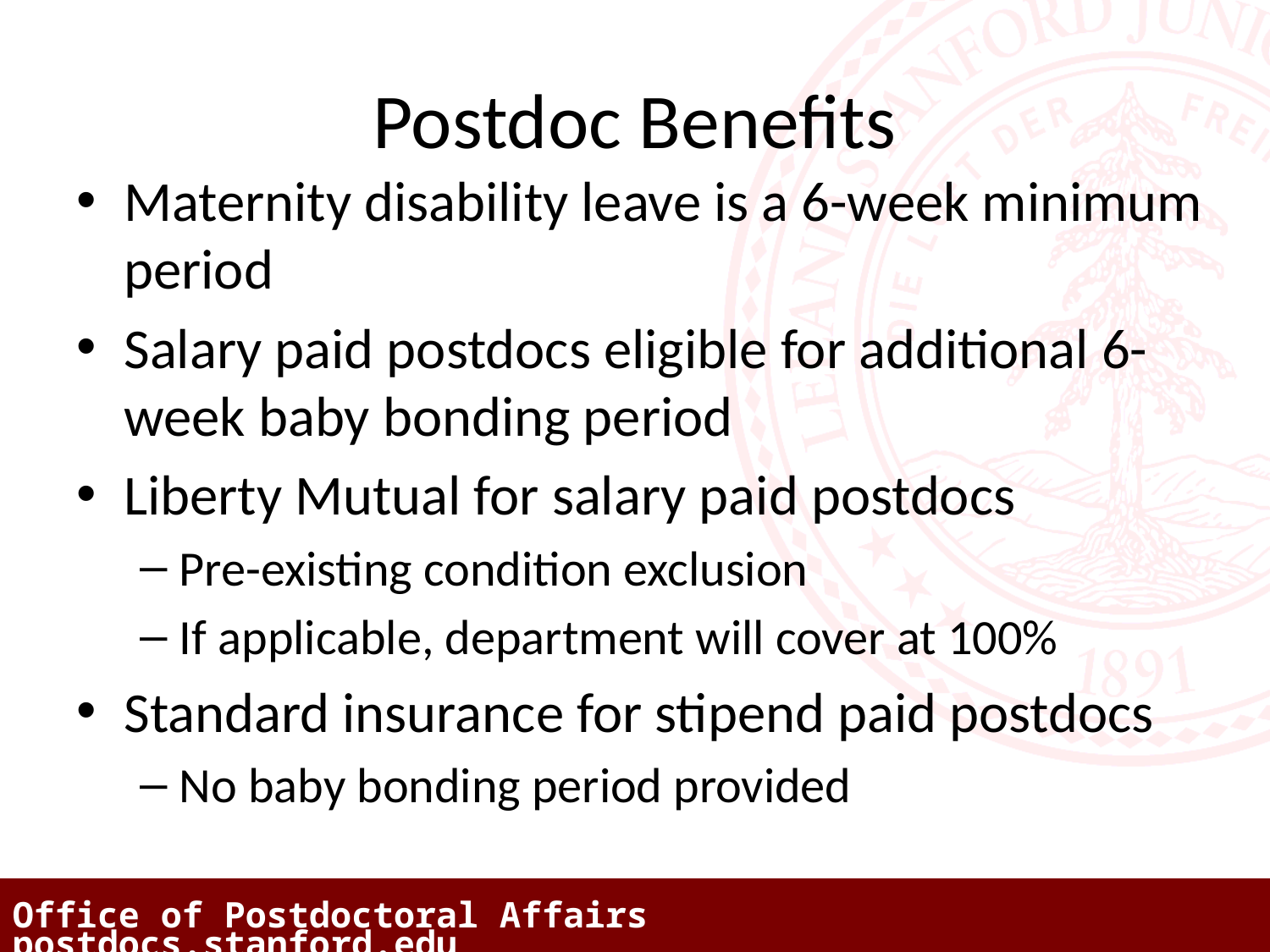

# Postdoc Benefits
Maternity disability leave is a 6-week minimum period
Salary paid postdocs eligible for additional 6-week baby bonding period
Liberty Mutual for salary paid postdocs
Pre-existing condition exclusion
If applicable, department will cover at 100%
Standard insurance for stipend paid postdocs
No baby bonding period provided